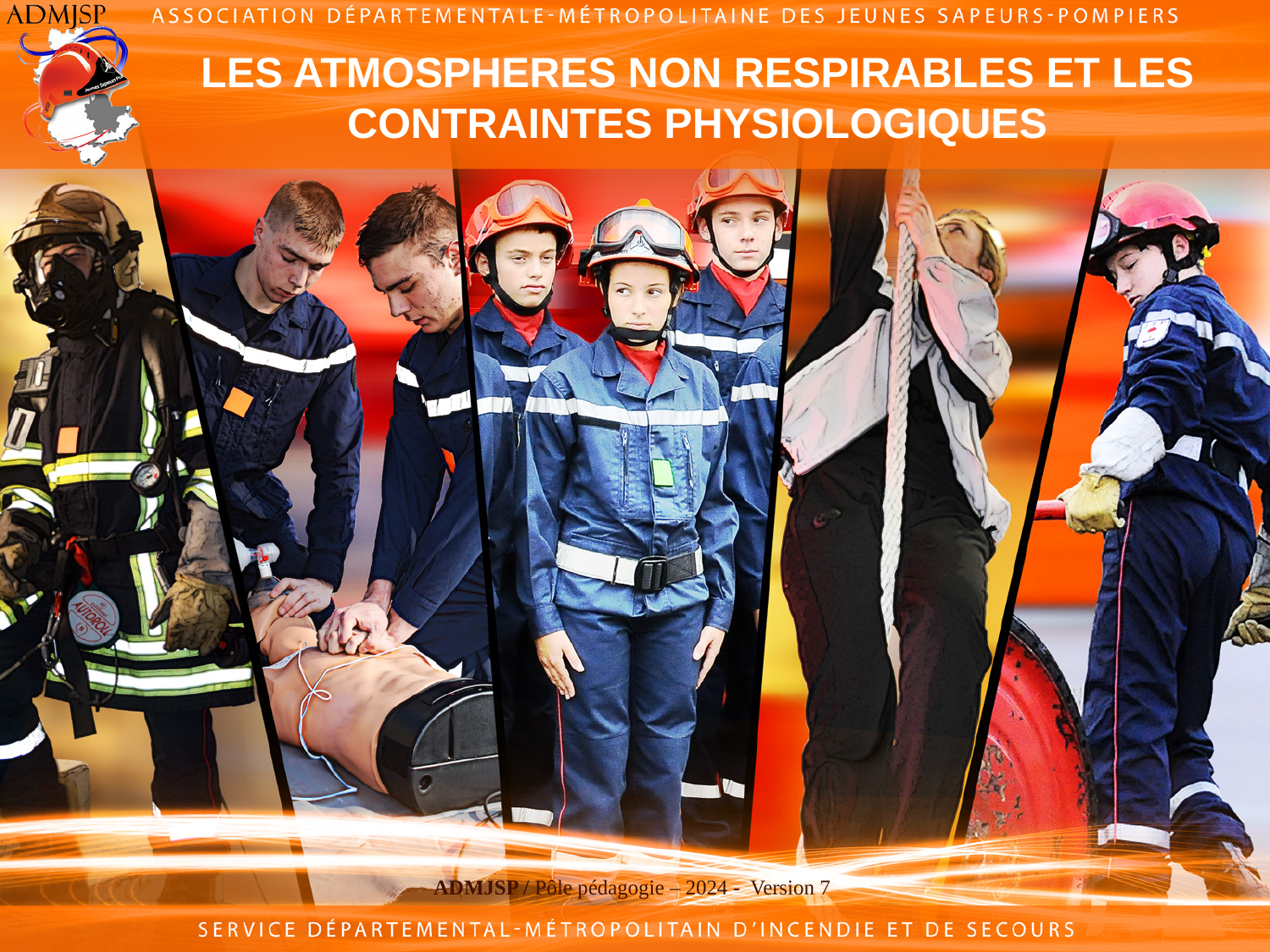

# LES ATMOSPHERES NON RESPIRABLES ET LES CONTRAINTES PHYSIOLOGIQUES
ADMJSP / Pôle pédagogie – 2024 -  Version 7